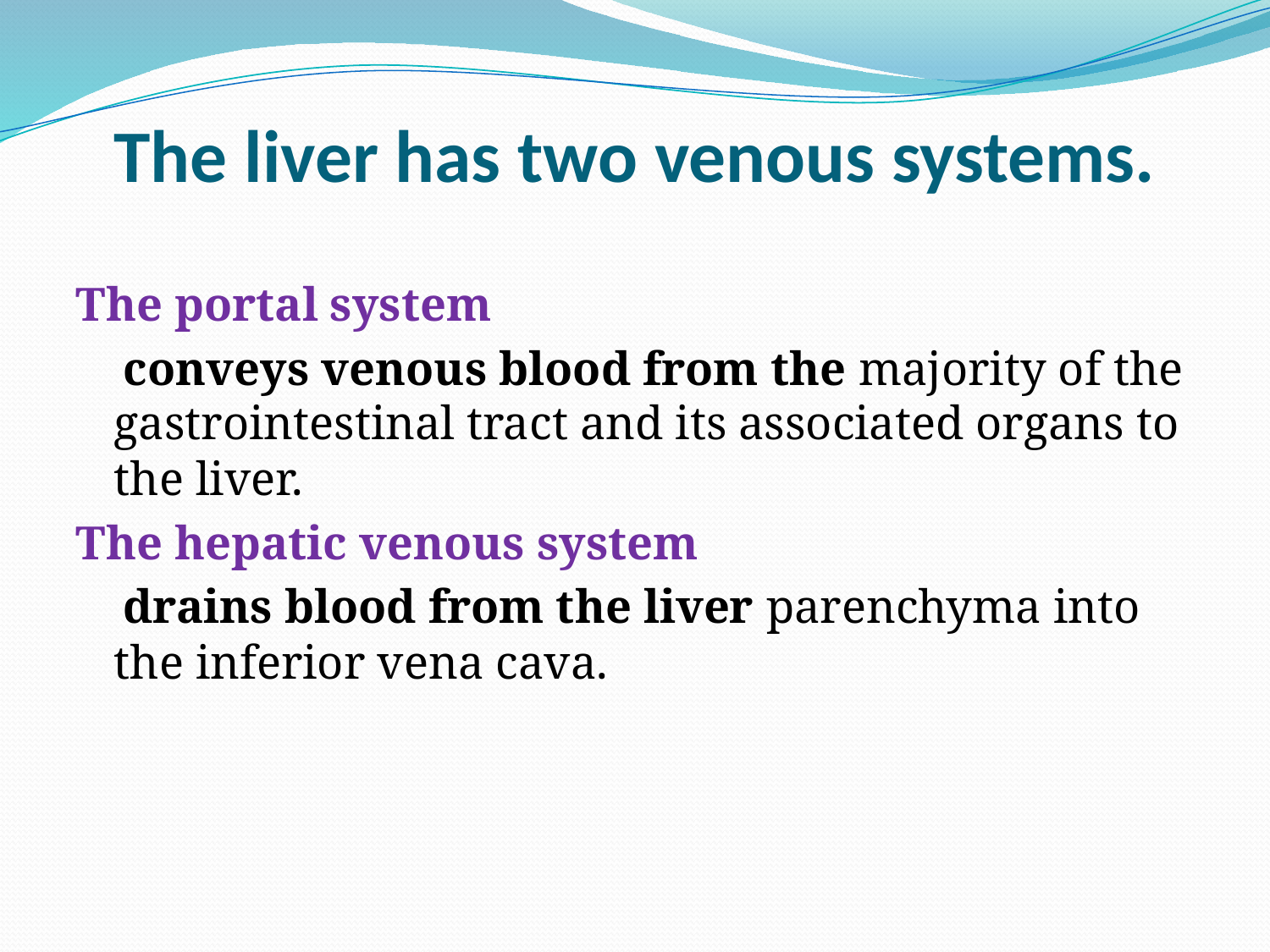

# The liver has two venous systems.
The portal system
    conveys venous blood from the majority of the gastrointestinal tract and its associated organs to the liver.
The hepatic venous system
    drains blood from the liver parenchyma into the inferior vena cava.